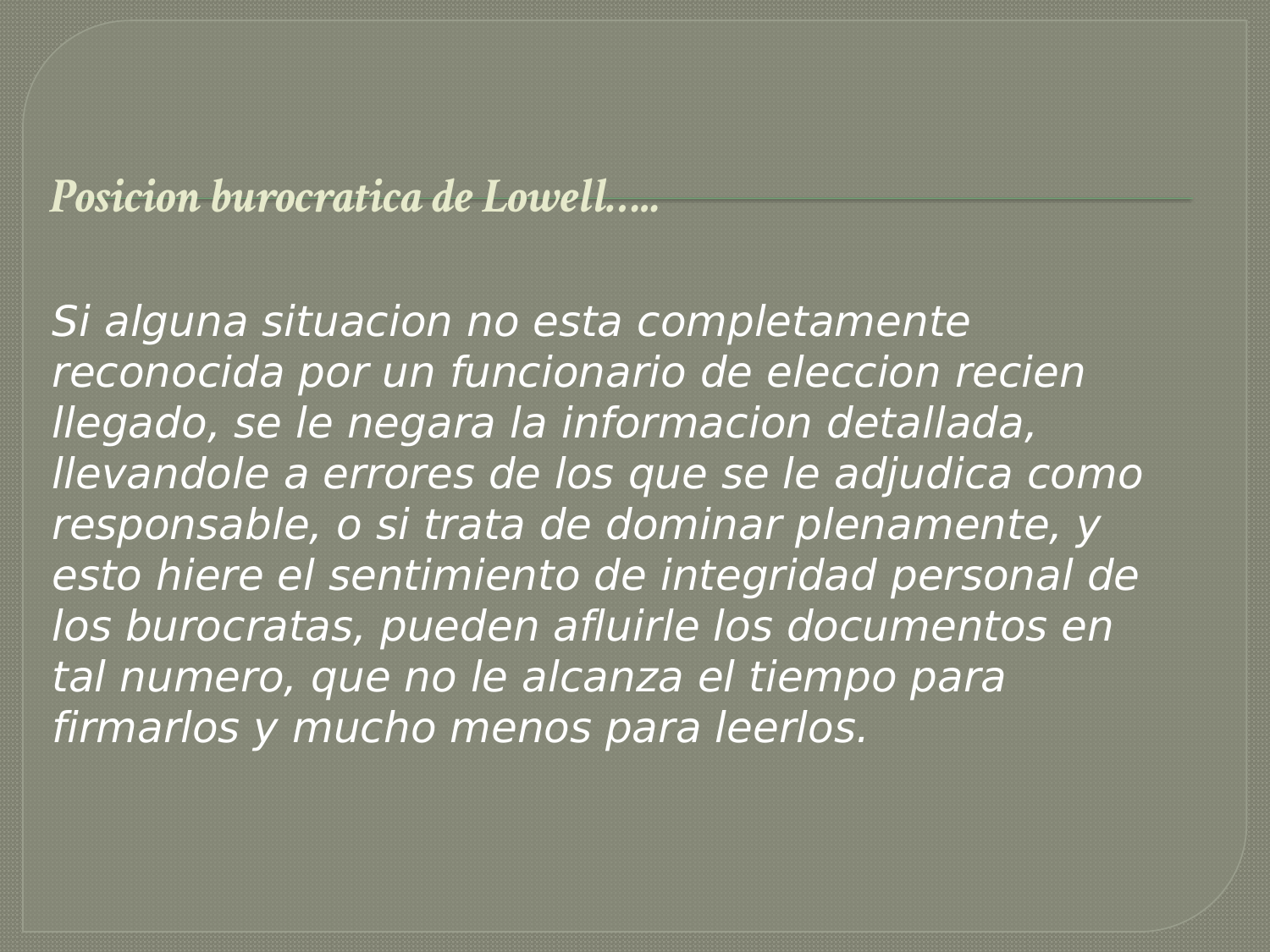

# Posicion burocratica de Lowell…..
Si alguna situacion no esta completamente reconocida por un funcionario de eleccion recien llegado, se le negara la informacion detallada, llevandole a errores de los que se le adjudica como responsable, o si trata de dominar plenamente, y esto hiere el sentimiento de integridad personal de los burocratas, pueden afluirle los documentos en tal numero, que no le alcanza el tiempo para firmarlos y mucho menos para leerlos.